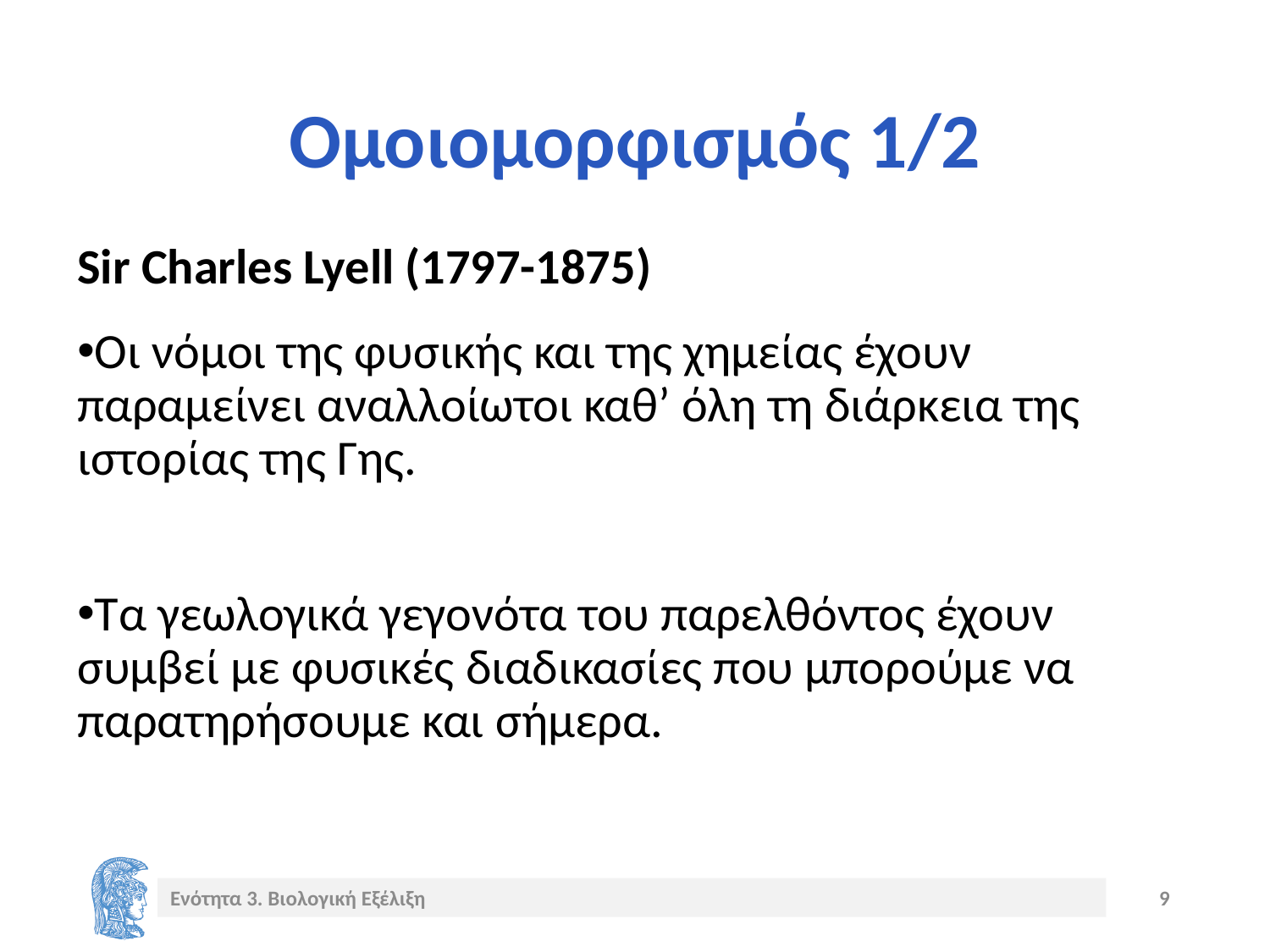

# Ομοιομορφισμός 1/2
Sir Charles Lyell (1797-1875)
Οι νόμοι της φυσικής και της χημείας έχουν παραμείνει αναλλοίωτοι καθ’ όλη τη διάρκεια της ιστορίας της Γης.

Τα γεωλογικά γεγονότα του παρελθόντος έχουν συμβεί με φυσικές διαδικασίες που μπορούμε να παρατηρήσουμε και σήμερα.
Ενότητα 3. Βιολογική Εξέλιξη
9